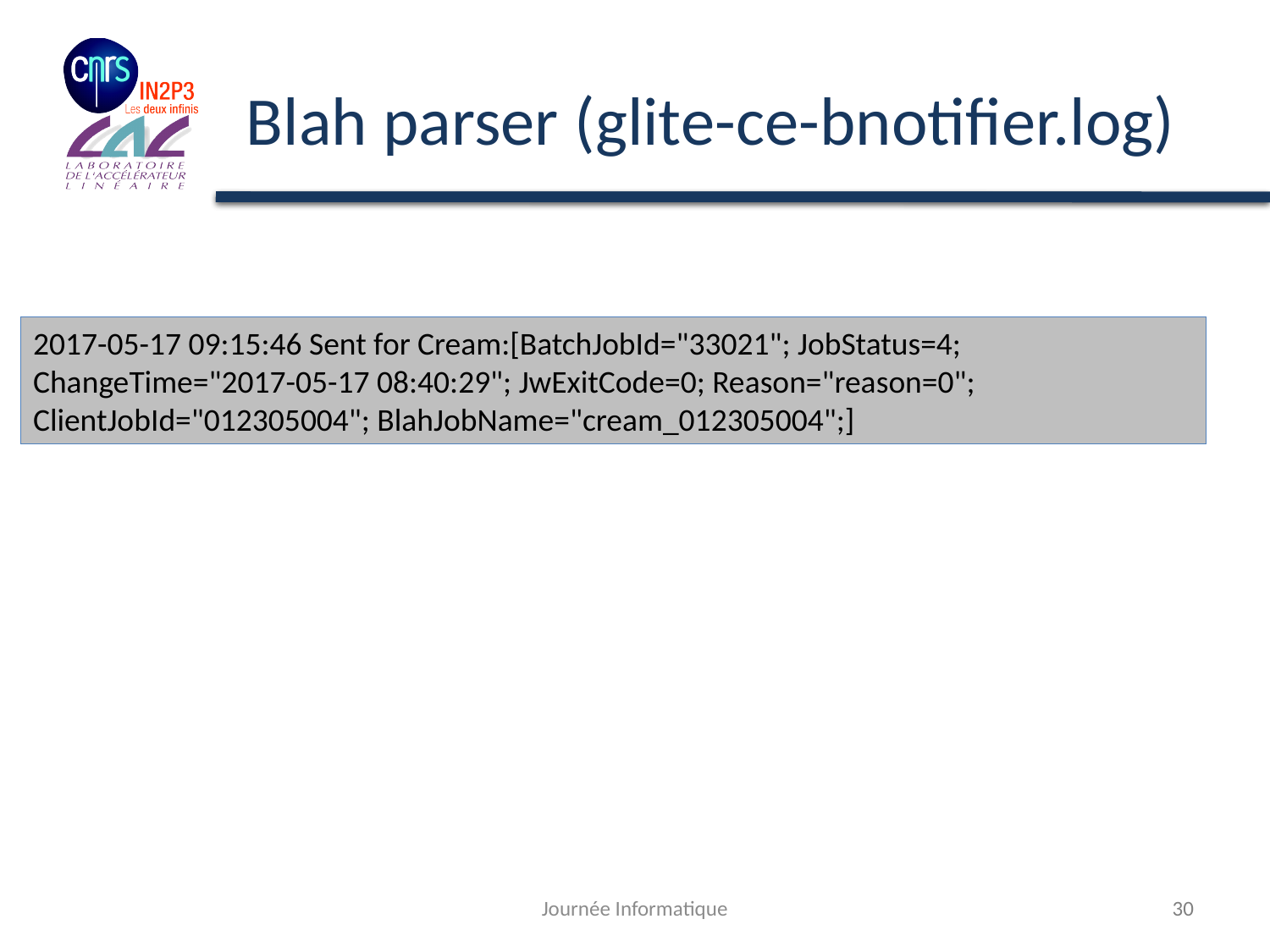

# Blah parser (glite-ce-bnotifier.log)
2017-05-17 09:15:46 Sent for Cream:[BatchJobId="33021"; JobStatus=4; ChangeTime="2017-05-17 08:40:29"; JwExitCode=0; Reason="reason=0"; ClientJobId="012305004"; BlahJobName="cream_012305004";]
Journée Informatique
30